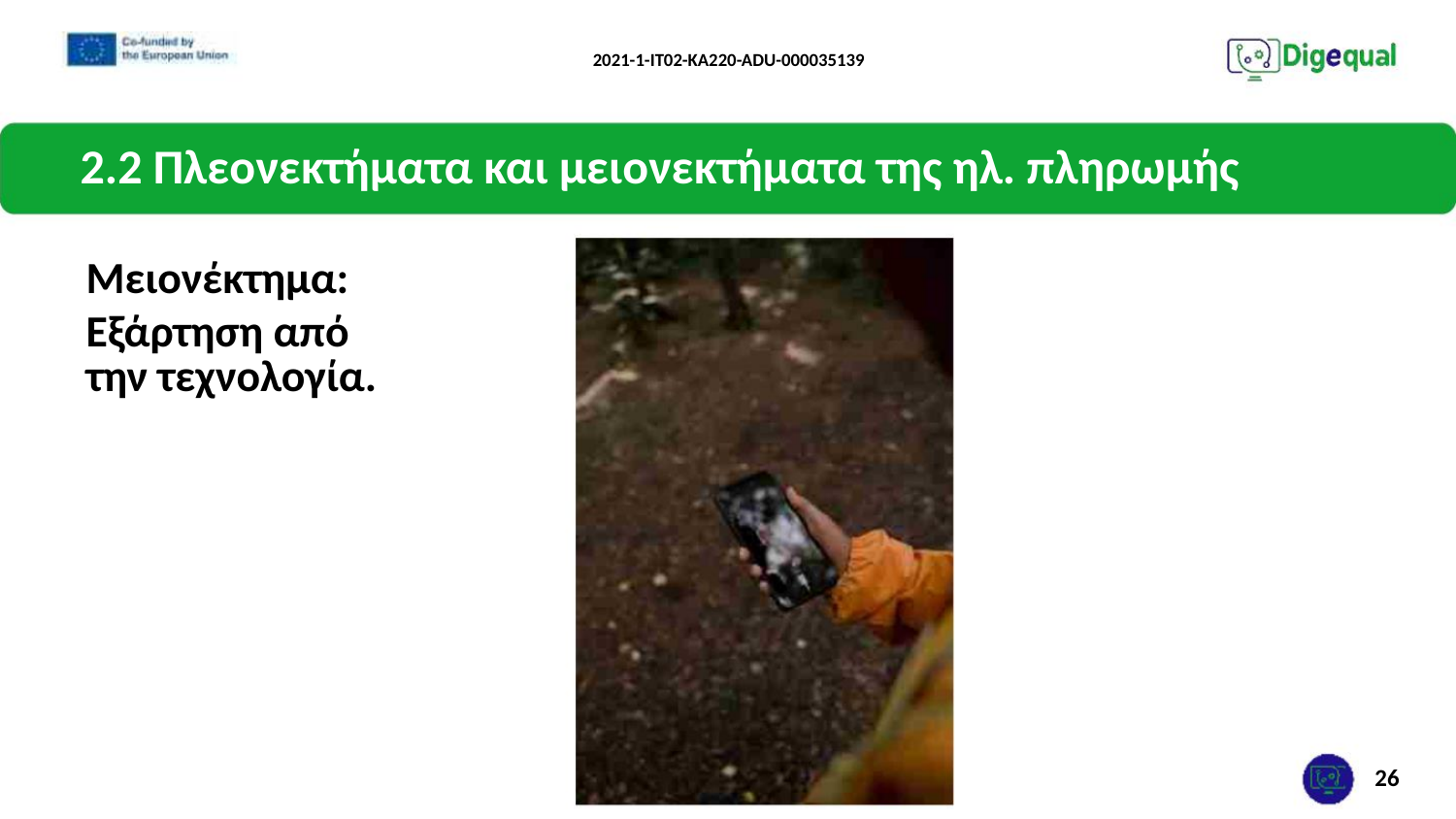

2021-1-IT02-KA220-ADU-000035139
2.2 Πλεονεκτήματα και μειονεκτήματα της ηλ. πληρωμής
Μειονέκτημα:
Εξάρτηση από την τεχνολογία.
26